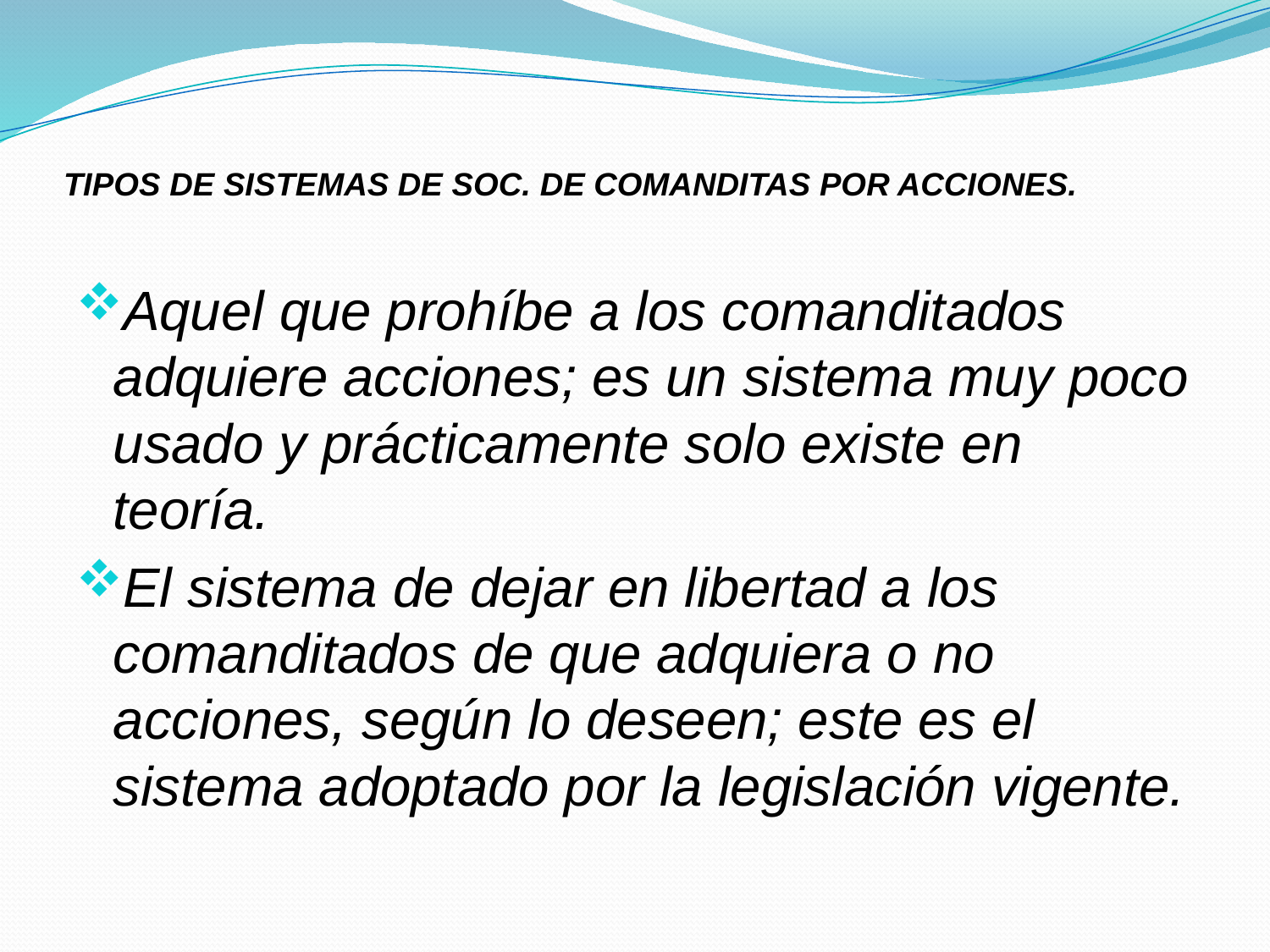

# TIPOS DE SISTEMAS DE SOC. DE COMANDITAS POR ACCIONES.
Aquel que prohíbe a los comanditados adquiere acciones; es un sistema muy poco usado y prácticamente solo existe en teoría.
El sistema de dejar en libertad a los comanditados de que adquiera o no acciones, según lo deseen; este es el sistema adoptado por la legislación vigente.